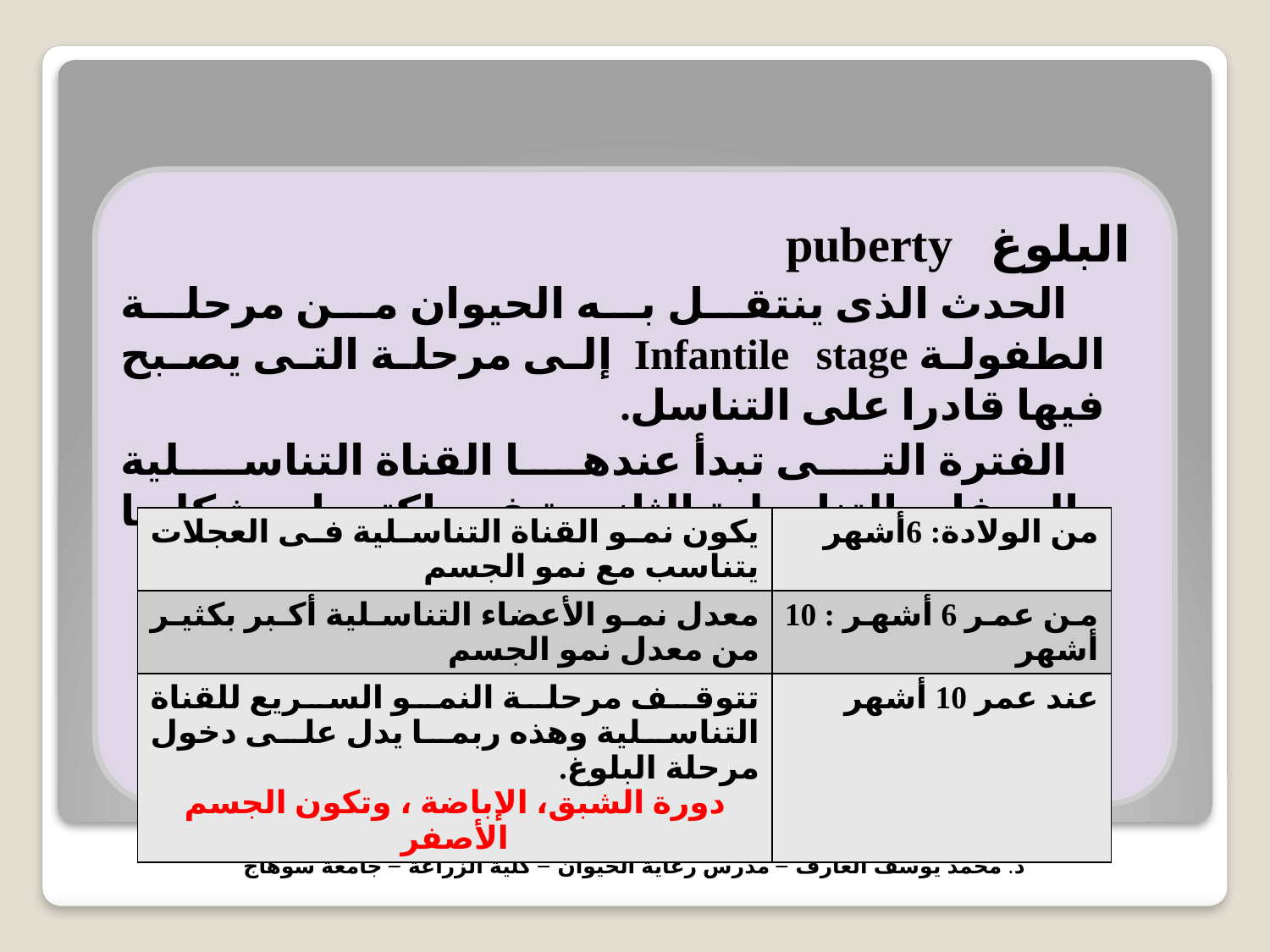

البلوغ   puberty
الحدث الذى ينتقل به الحيوان من مرحلة الطفولة Infantile stage  إلى مرحلة التى يصبح فيها قادرا على التناسل.
الفترة التى تبدأ عندها القناة التناسلية والصفات التناسلية الثانوية فى اكتساب شكلها الناضج.

| يكون نمو القناة التناسلية فى العجلات يتناسب مع نمو الجسم | من الولادة: 6أشهر |
| --- | --- |
| معدل نمو الأعضاء التناسلية أكبر بكثير من معدل نمو الجسم | من عمر 6 أشهر : 10 أشهر |
| تتوقف مرحلة النمو السريع للقناة التناسلية وهذه ربما يدل على دخول مرحلة البلوغ. دورة الشبق، الإباضة ، وتكون الجسم الأصفر | عند عمر 10 أشهر |
د. محمد يوسف العارف – مدرس رعاية الحيوان – كلية الزراعة – جامعة سوهاج